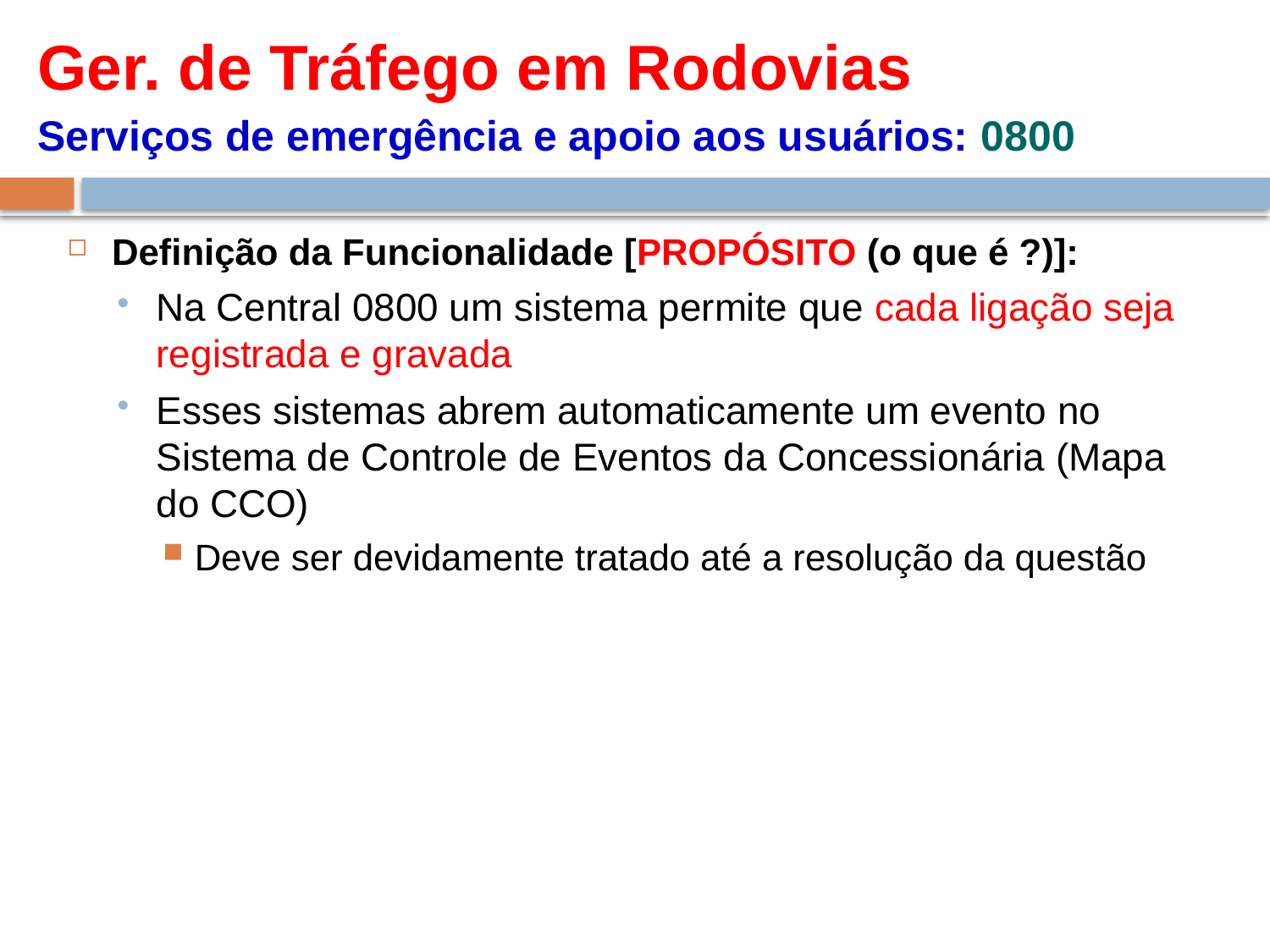

# Ger. de Tráfego em Rodovias Serviços de emergência e apoio aos usuários: 0800
Definição da Funcionalidade [PROPÓSITO (o que é ?)]:
Na Central 0800 um sistema permite que cada ligação seja registrada e gravada
Esses sistemas abrem automaticamente um evento no Sistema de Controle de Eventos da Concessionária (Mapa do CCO)
Deve ser devidamente tratado até a resolução da questão